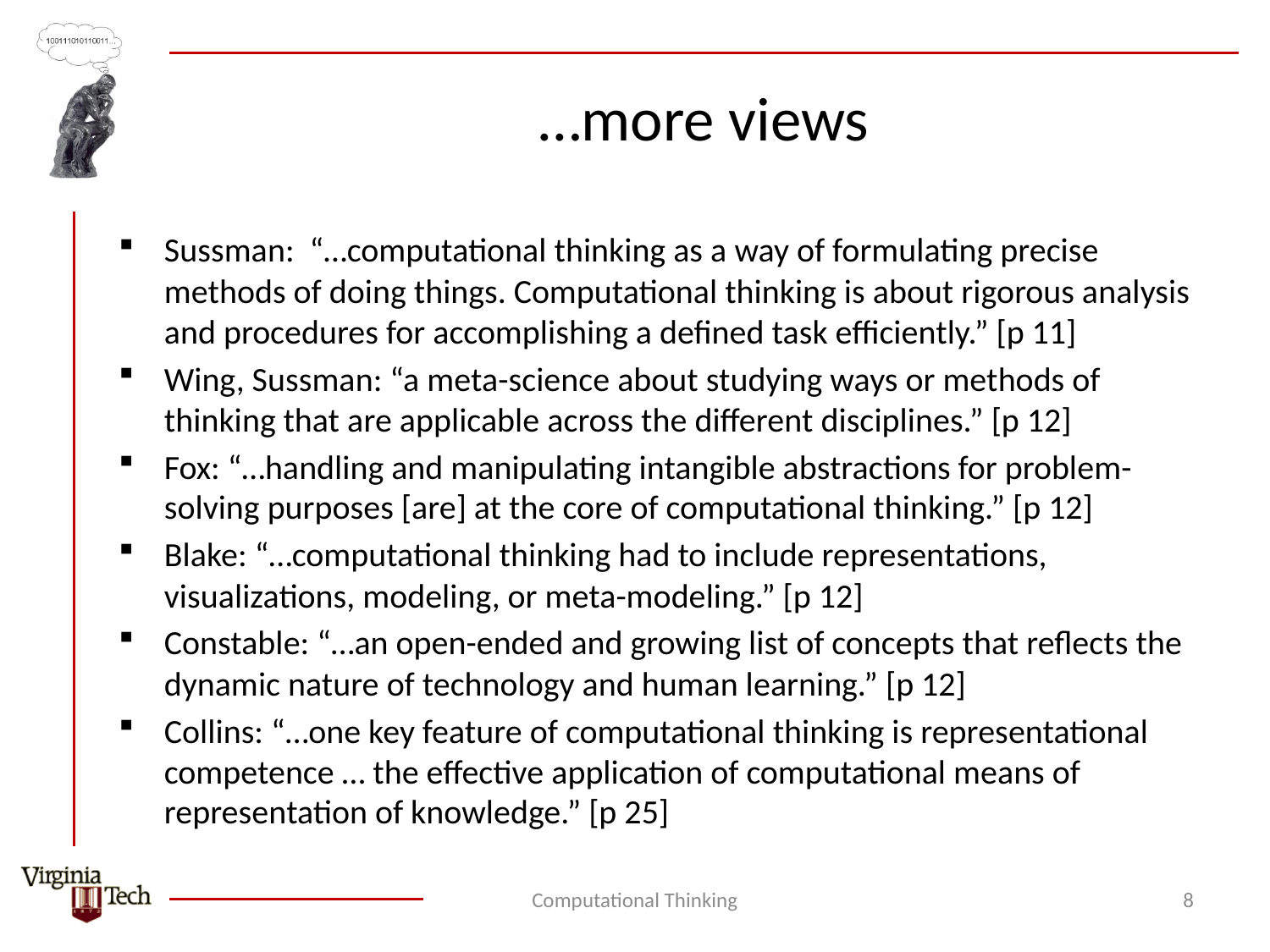

# …more views
Sussman:  “…computational thinking as a way of formulating precise methods of doing things. Computational thinking is about rigorous analysis and procedures for accomplishing a defined task efficiently.” [p 11]
Wing, Sussman: “a meta-science about studying ways or methods of thinking that are applicable across the different disciplines.” [p 12]
Fox: “…handling and manipulating intangible abstractions for problem-solving purposes [are] at the core of computational thinking.” [p 12]
Blake: “…computational thinking had to include representations, visualizations, modeling, or meta-modeling.” [p 12]
Constable: “…an open-ended and growing list of concepts that reflects the dynamic nature of technology and human learning.” [p 12]
Collins: “…one key feature of computational thinking is representational competence … the effective application of computational means of representation of knowledge.” [p 25]
Computational Thinking
8